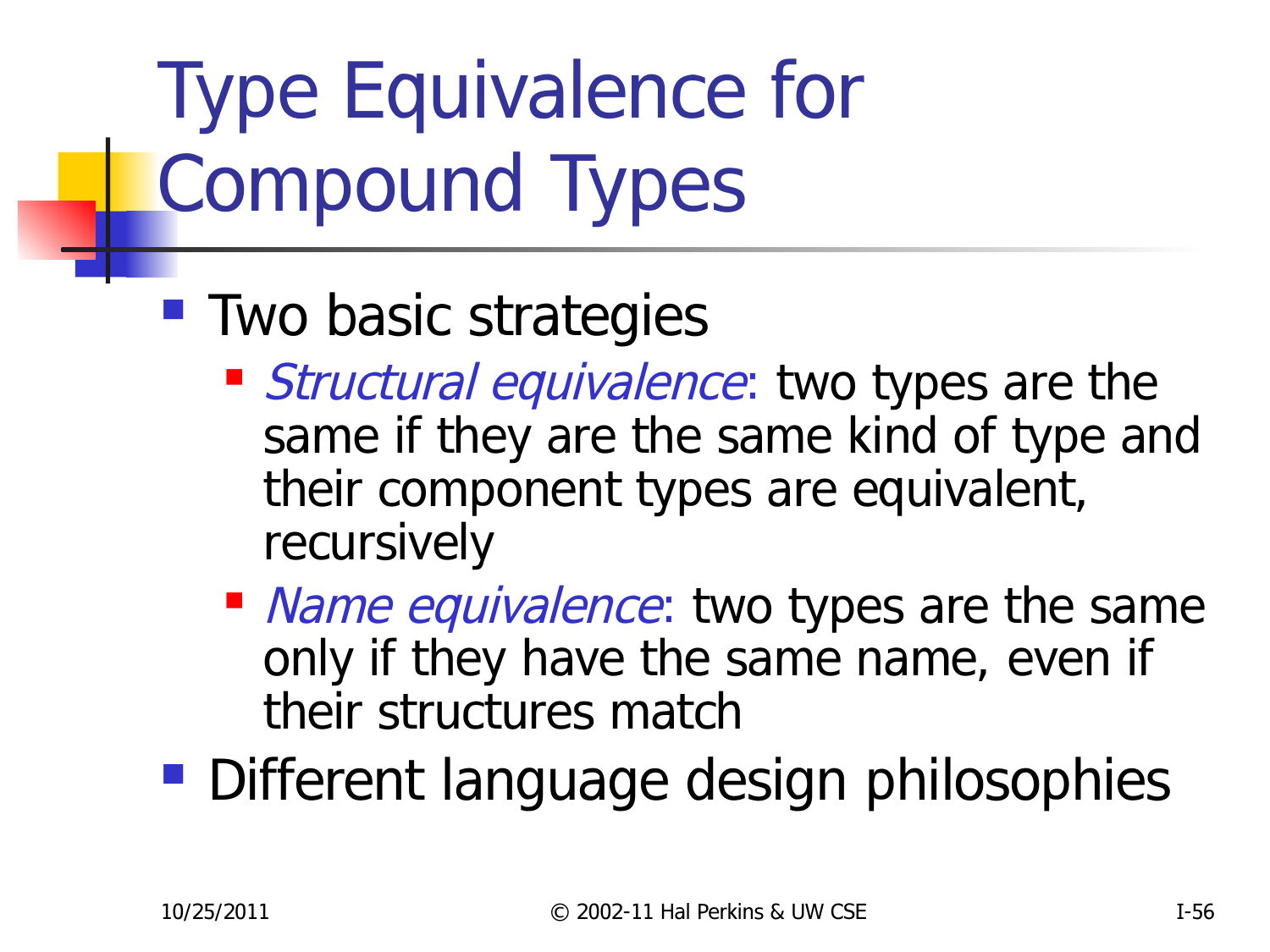

# Type Equivalence for Compound Types
Two basic strategies
Structural equivalence: two types are the same if they are the same kind of type and their component types are equivalent, recursively
Name equivalence: two types are the same only if they have the same name, even if their structures match
Different language design philosophies
10/25/2011
© 2002-11 Hal Perkins & UW CSE
I-56